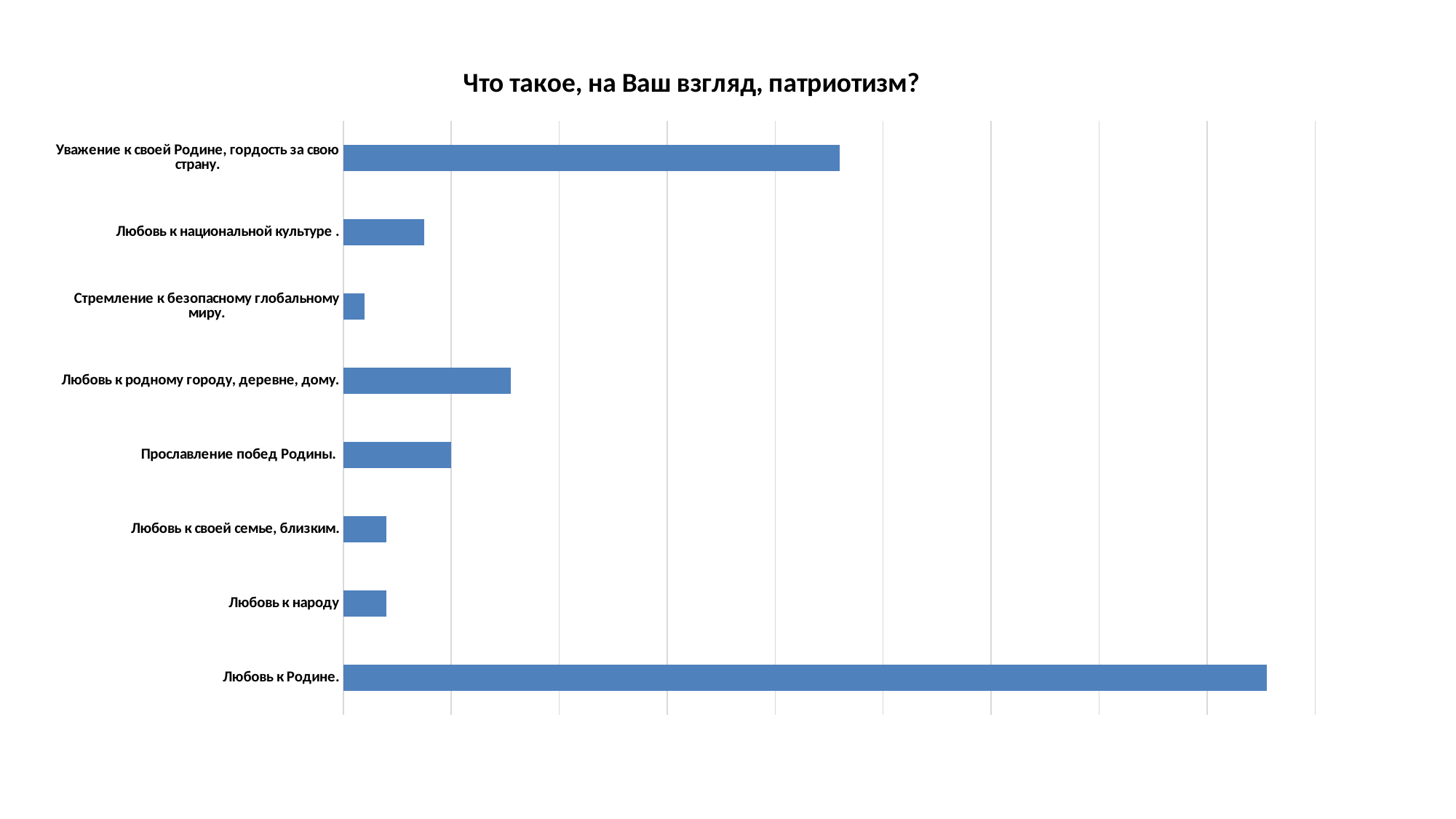

### Chart: Что такое, на Ваш взгляд, патриотизм?

| Category |  |
|---|---|
| Любовь к Родине. | 171.0 |
| Любовь к народу | 8.0 |
| Любовь к своей семье, близким. | 8.0 |
| Прославление побед Родины.  | 20.0 |
| Любовь к родному городу, деревне, дому. | 31.0 |
| Стремление к безопасному глобальному миру. | 4.0 |
| Любовь к национальной культуре . | 15.0 |
| Уважение к своей Родине, гордость за свою страну. | 92.0 |